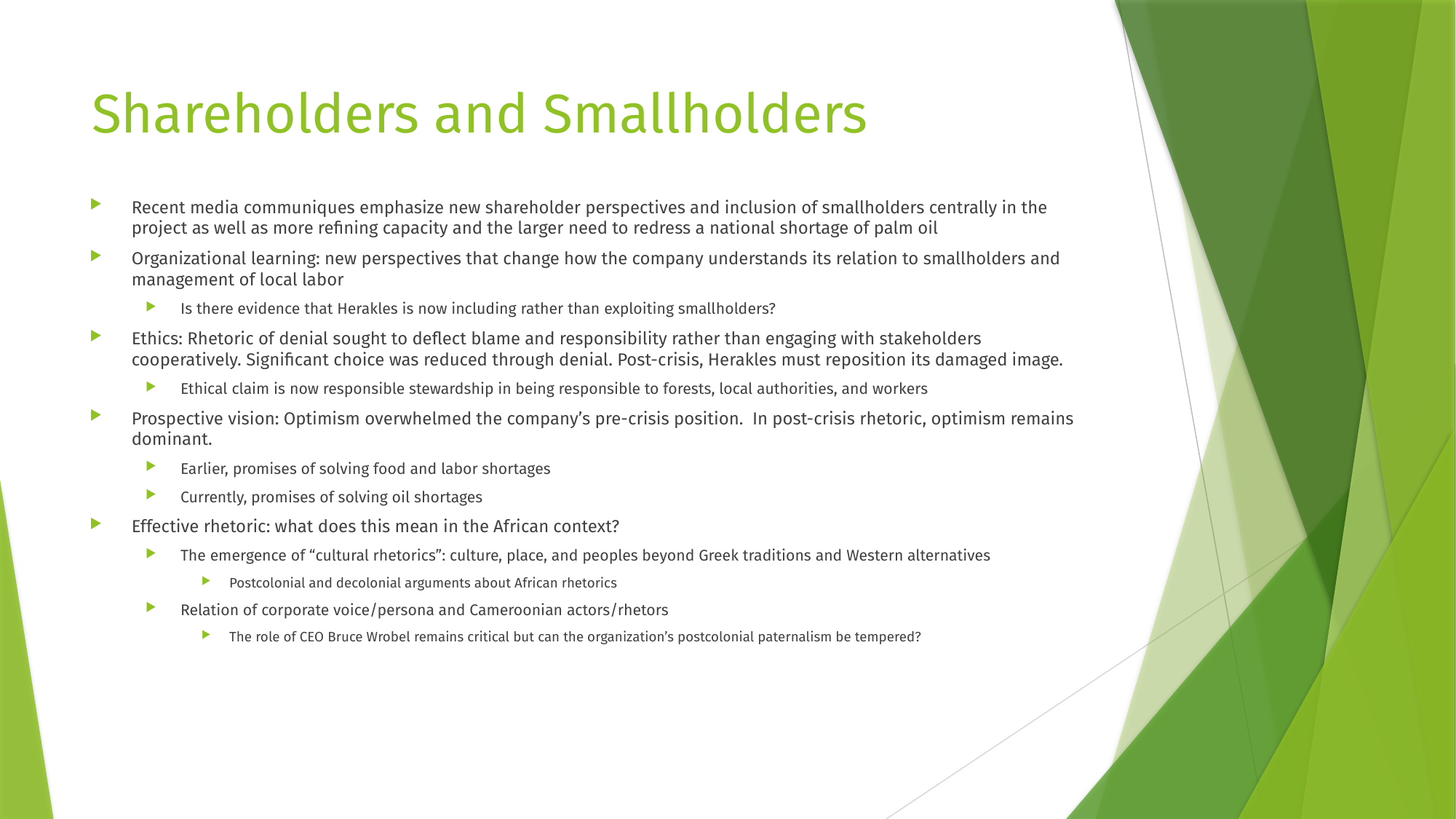

# Shareholders and Smallholders
Recent media communiques emphasize new shareholder perspectives and inclusion of smallholders centrally in the project as well as more refining capacity and the larger need to redress a national shortage of palm oil
Organizational learning: new perspectives that change how the company understands its relation to smallholders and management of local labor
Is there evidence that Herakles is now including rather than exploiting smallholders?
Ethics: Rhetoric of denial sought to deflect blame and responsibility rather than engaging with stakeholders cooperatively. Significant choice was reduced through denial. Post-crisis, Herakles must reposition its damaged image.
Ethical claim is now responsible stewardship in being responsible to forests, local authorities, and workers
Prospective vision: Optimism overwhelmed the company’s pre-crisis position.  In post-crisis rhetoric, optimism remains dominant.
Earlier, promises of solving food and labor shortages
Currently, promises of solving oil shortages
Effective rhetoric: what does this mean in the African context?
The emergence of “cultural rhetorics”: culture, place, and peoples beyond Greek traditions and Western alternatives
Postcolonial and decolonial arguments about African rhetorics
Relation of corporate voice/persona and Cameroonian actors/rhetors
The role of CEO Bruce Wrobel remains critical but can the organization’s postcolonial paternalism be tempered?